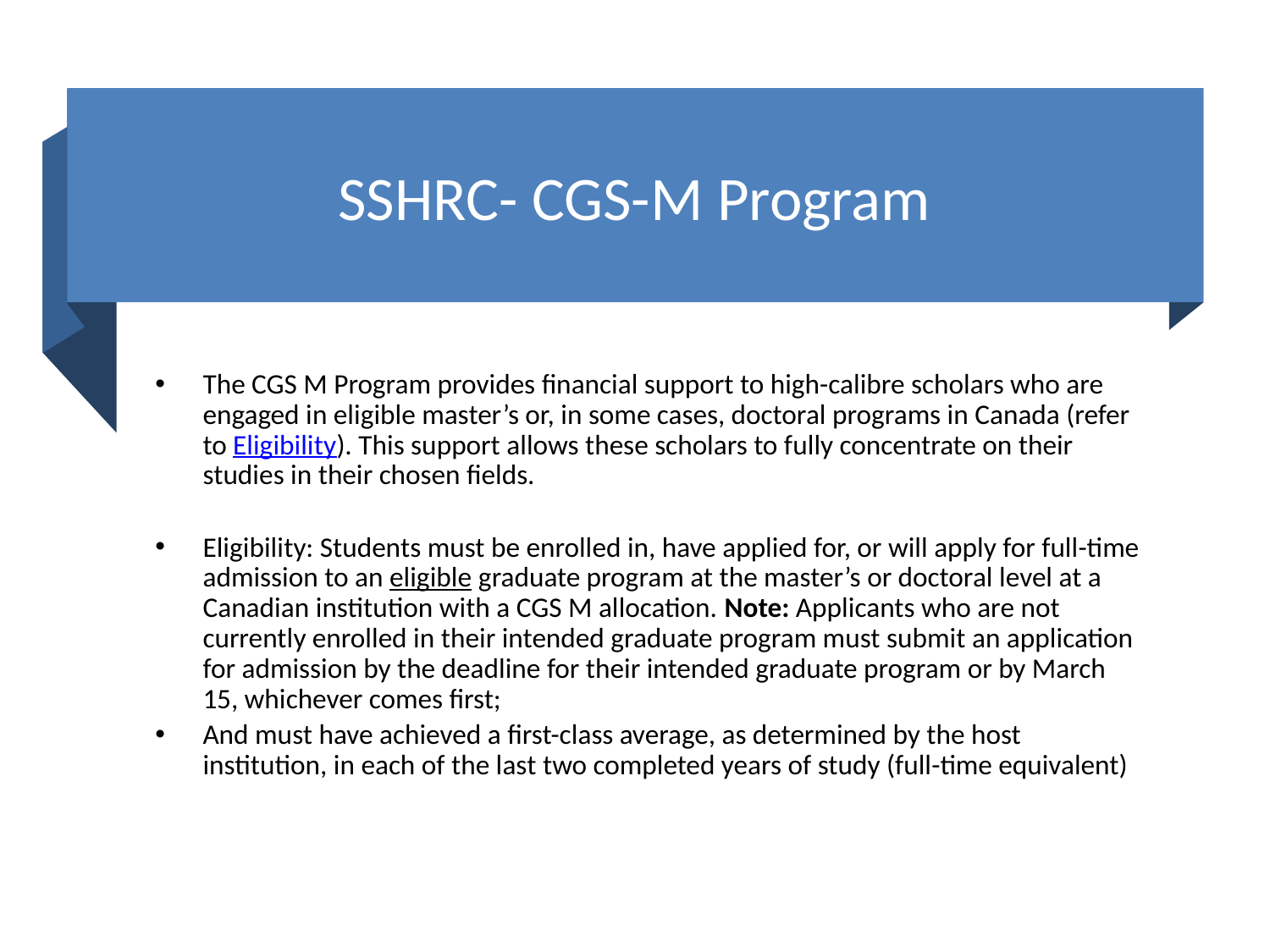

# SSHRC- CGS-M Program

The CGS M Program provides financial support to high-calibre scholars who are engaged in eligible master’s or, in some cases, doctoral programs in Canada (refer to Eligibility). This support allows these scholars to fully concentrate on their studies in their chosen fields.

Eligibility: Students must be enrolled in, have applied for, or will apply for full-time admission to an eligible graduate program at the master’s or doctoral level at a Canadian institution with a CGS M allocation. Note: Applicants who are not currently enrolled in their intended graduate program must submit an application for admission by the deadline for their intended graduate program or by March 15, whichever comes first;
And must have achieved a first-class average, as determined by the host institution, in each of the last two completed years of study (full-time equivalent)